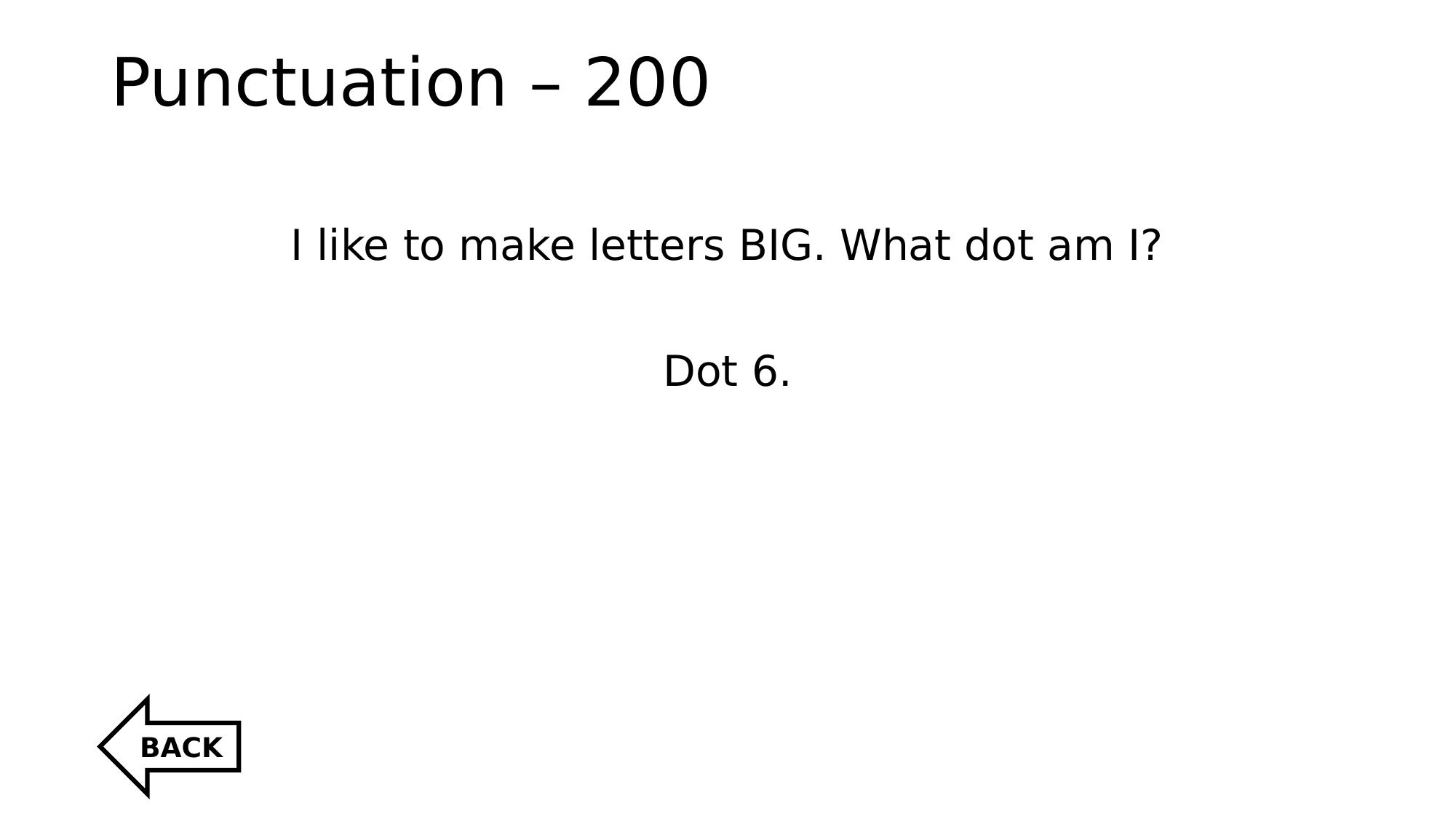

# Punctuation – 200
I like to make letters BIG. What dot am I?
Dot 6.